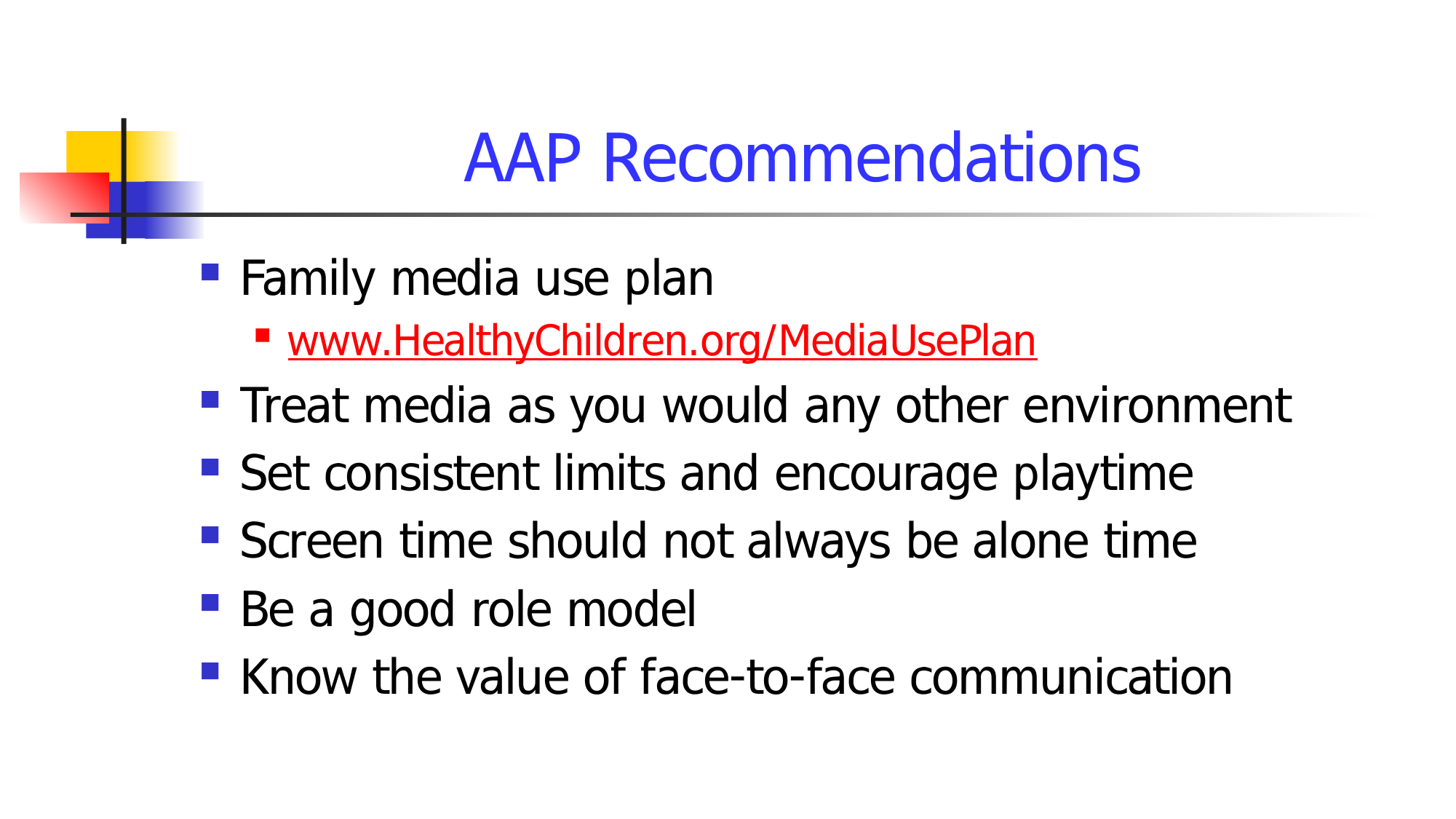

# AAP Recommendations
Family media use plan
www.HealthyChildren.org/MediaUsePlan
Treat media as you would any other environment
Set consistent limits and encourage playtime
Screen time should not always be alone time
Be a good role model
Know the value of face-to-face communication